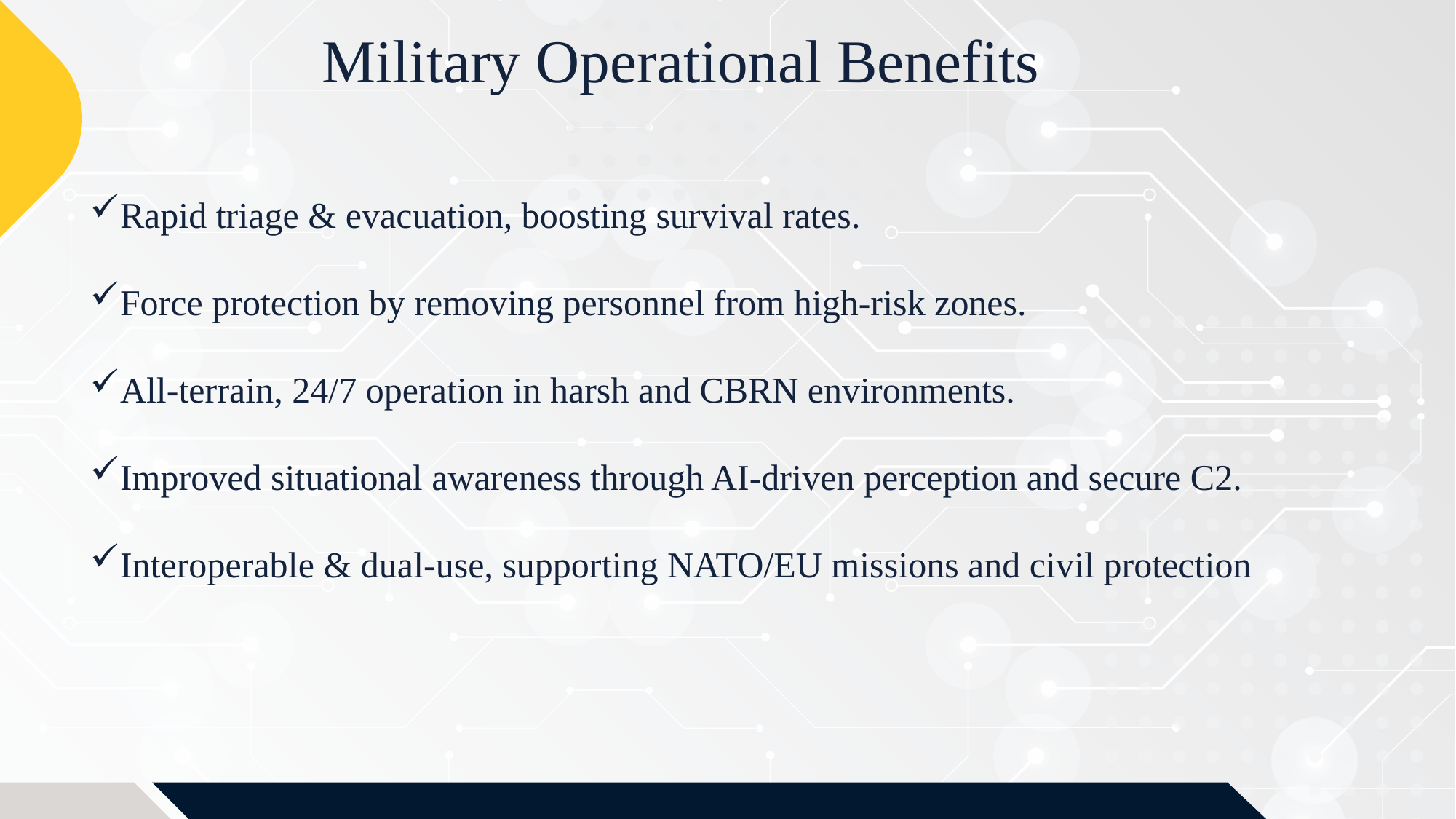

# Military Operational Benefits
Rapid triage & evacuation, boosting survival rates.

Force protection by removing personnel from high-risk zones.

All-terrain, 24/7 operation in harsh and CBRN environments.

Improved situational awareness through AI-driven perception and secure C2.

Interoperable & dual-use, supporting NATO/EU missions and civil protection